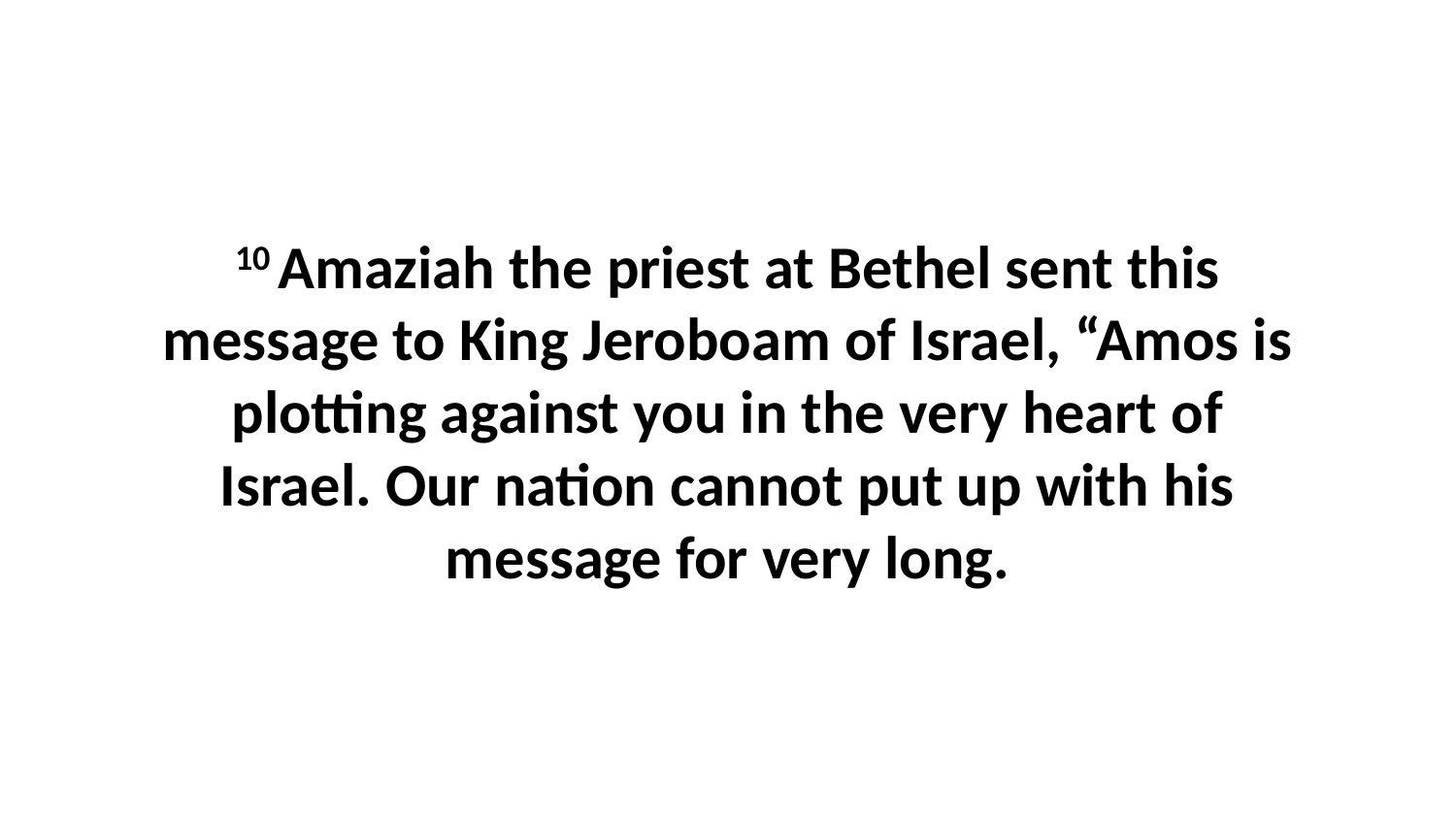

10 Amaziah the priest at Bethel sent this message to King Jeroboam of Israel, “Amos is plotting against you in the very heart of Israel. Our nation cannot put up with his message for very long.